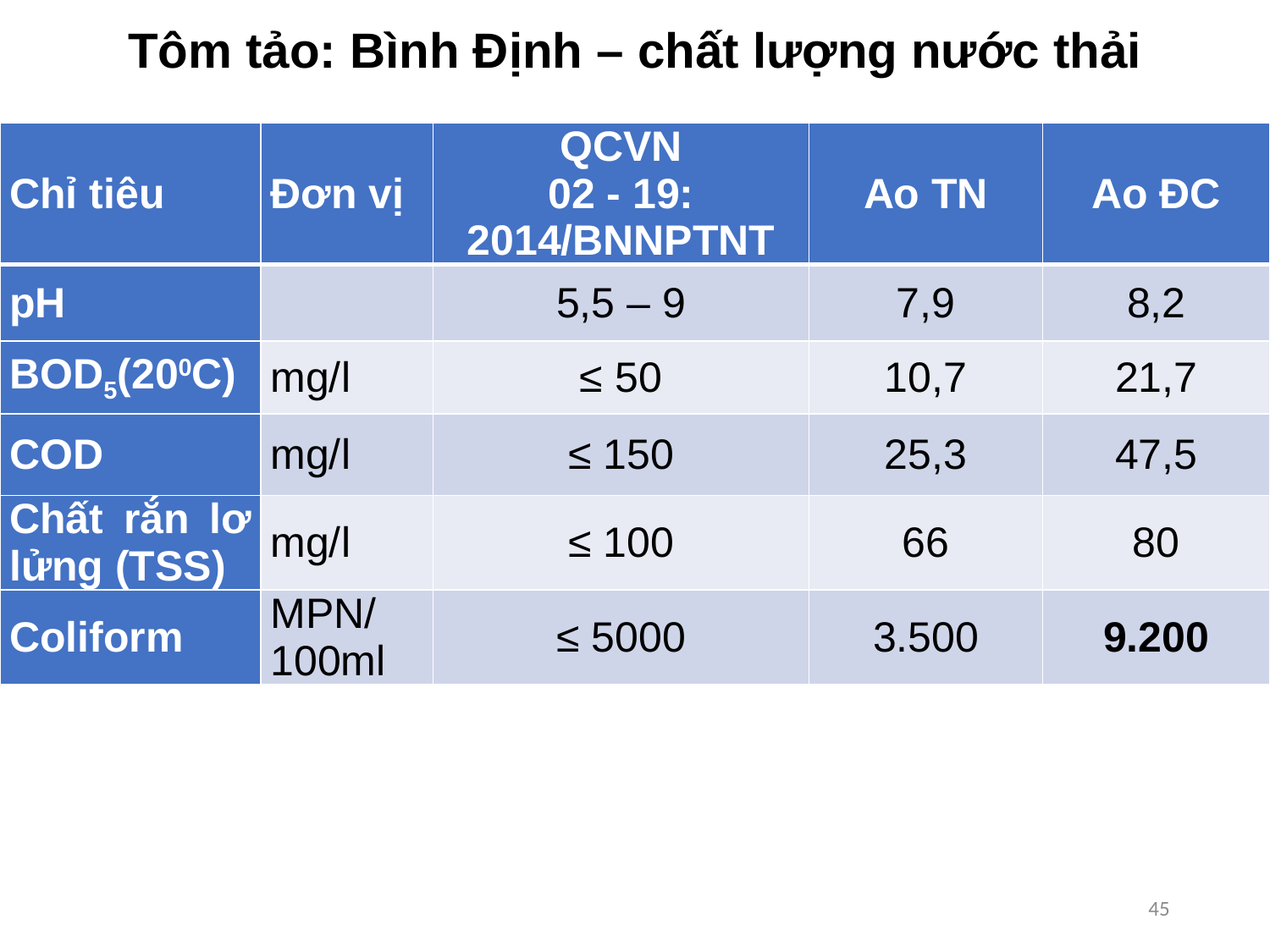

# Tôm tảo: Bình Định – chất lượng nước thải
| Chỉ tiêu | Đơn vị | QCVN 02 - 19: 2014/BNNPTNT | Ao TN | Ao ĐC |
| --- | --- | --- | --- | --- |
| pH |  | 5,5 – 9 | 7,9 | 8,2 |
| BOD5(200C) | mg/l | ≤ 50 | 10,7 | 21,7 |
| COD | mg/l | ≤ 150 | 25,3 | 47,5 |
| Chất rắn lơ lửng (TSS) | mg/l | ≤ 100 | 66 | 80 |
| Coliform | MPN/100ml | ≤ 5000 | 3.500 | 9.200 |
45